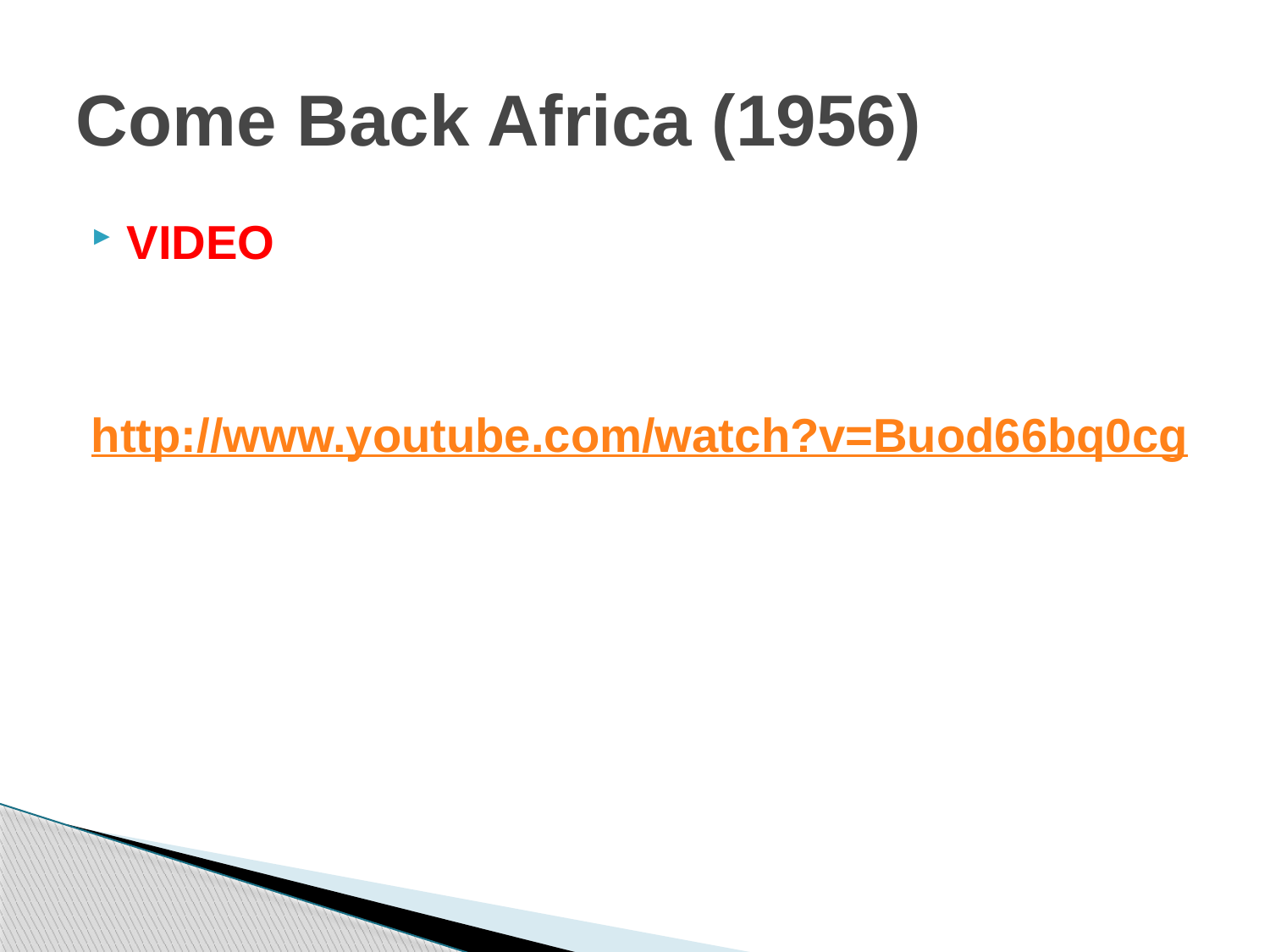

# Come Back Africa (1956)
VIDEO

http://www.youtube.com/watch?v=Buod66bq0cg